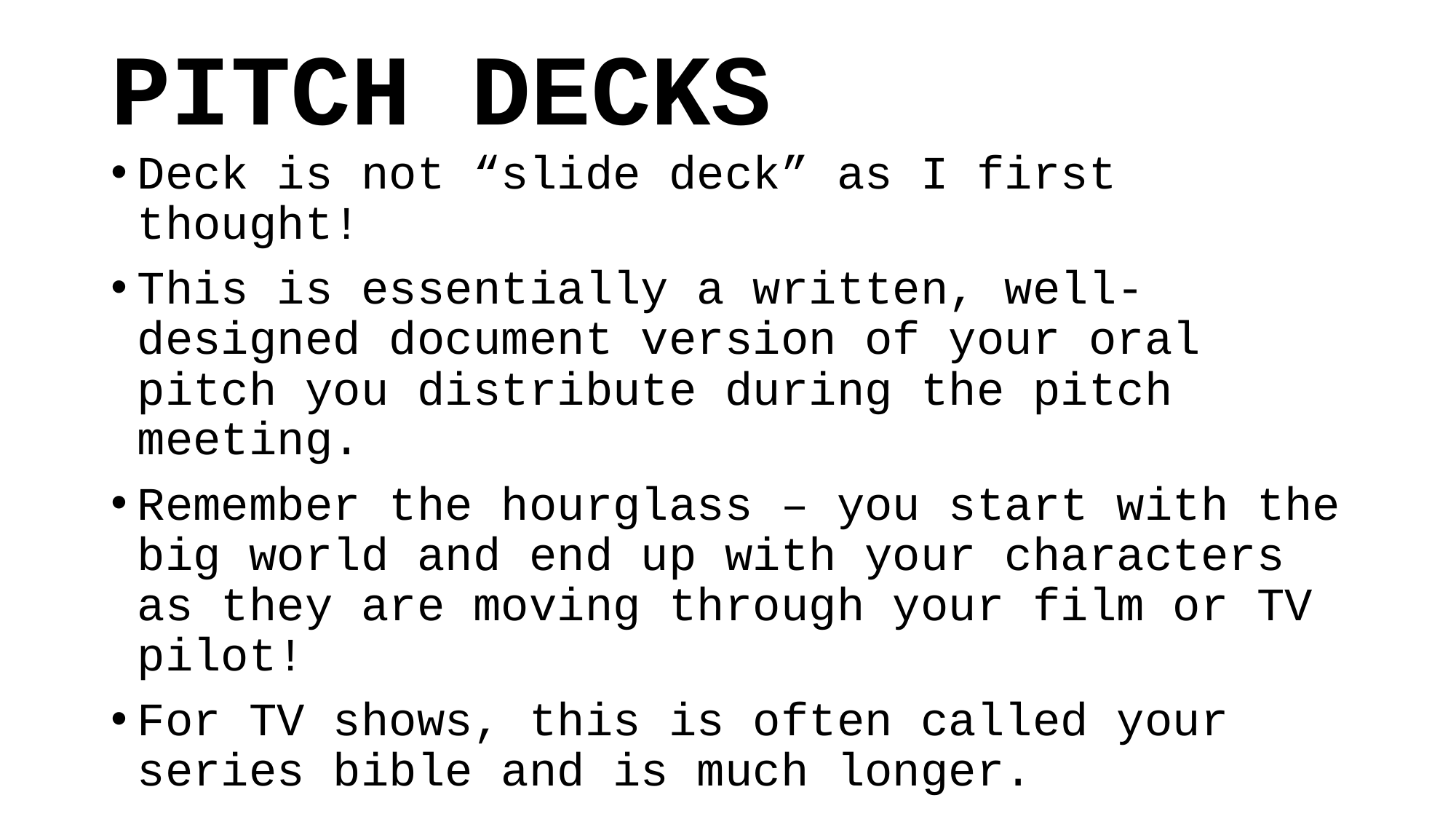

# PITCH DECKS
Deck is not “slide deck” as I first thought!
This is essentially a written, well-designed document version of your oral pitch you distribute during the pitch meeting.
Remember the hourglass – you start with the big world and end up with your characters as they are moving through your film or TV pilot!
For TV shows, this is often called your series bible and is much longer.